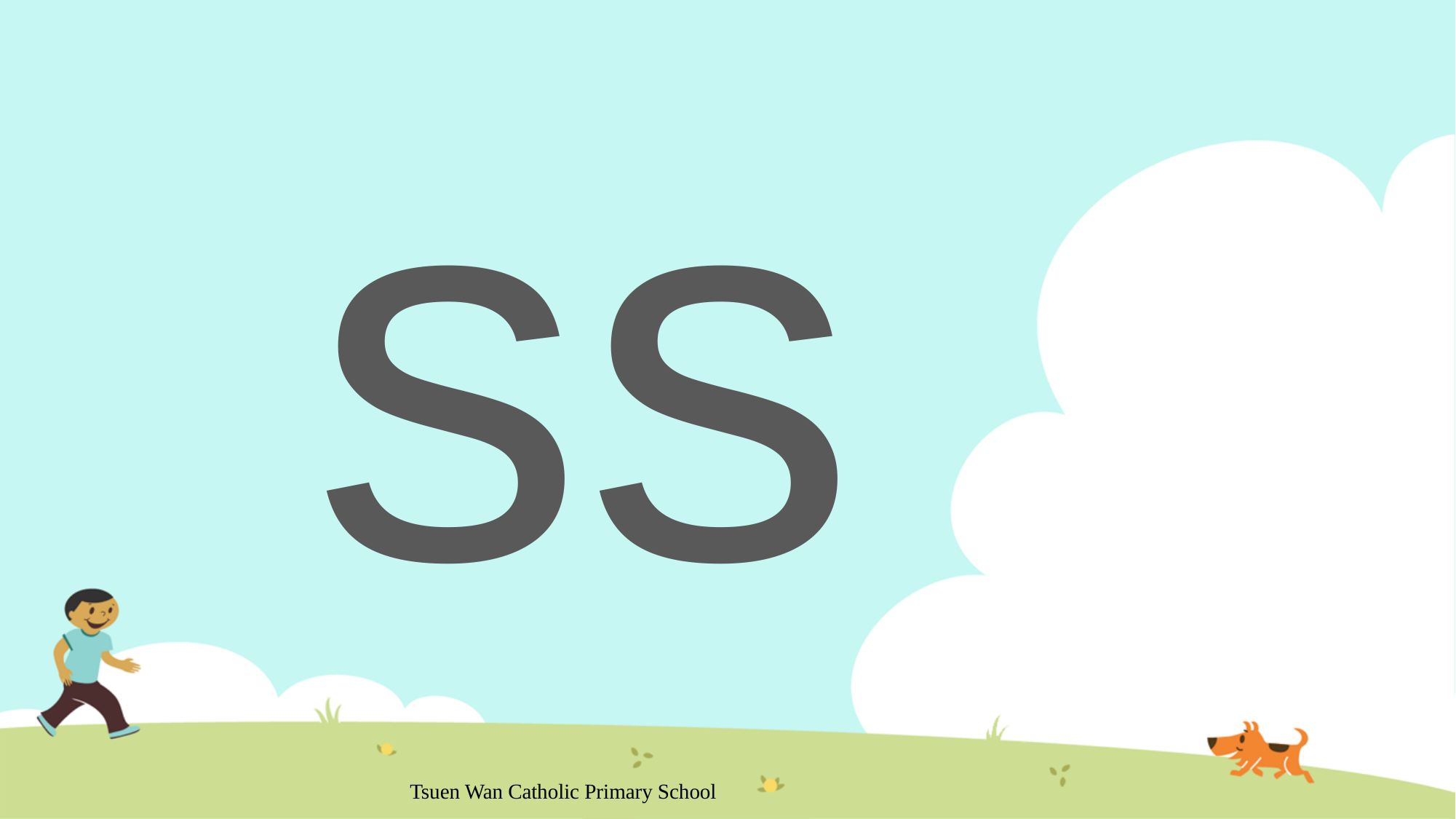

ss
#

Tsuen Wan Catholic Primary School